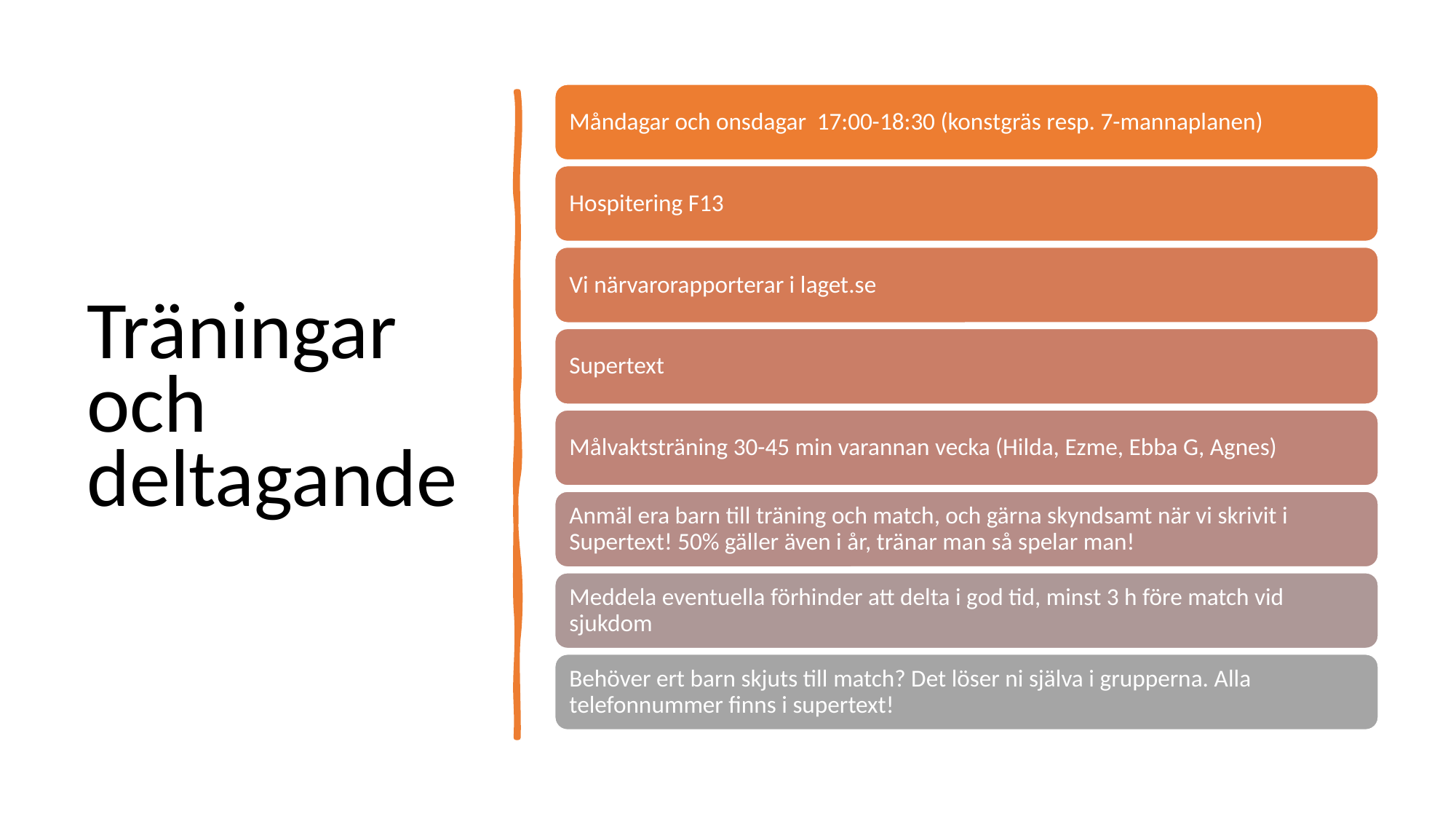

Måndagar och onsdagar  17:00-18:30 (konstgräs resp. 7-mannaplanen)
Hospitering F13
Vi närvarorapporterar i laget.se
Supertext
Målvaktsträning 30-45 min varannan vecka (Hilda, Ezme, Ebba G, Agnes)
Anmäl era barn till träning och match, och gärna skyndsamt när vi skrivit i Supertext! 50% gäller även i år, tränar man så spelar man!
Meddela eventuella förhinder att delta i god tid, minst 3 h före match vid sjukdom
Behöver ert barn skjuts till match? Det löser ni själva i grupperna. Alla telefonnummer finns i supertext!
# Träningar och deltagande